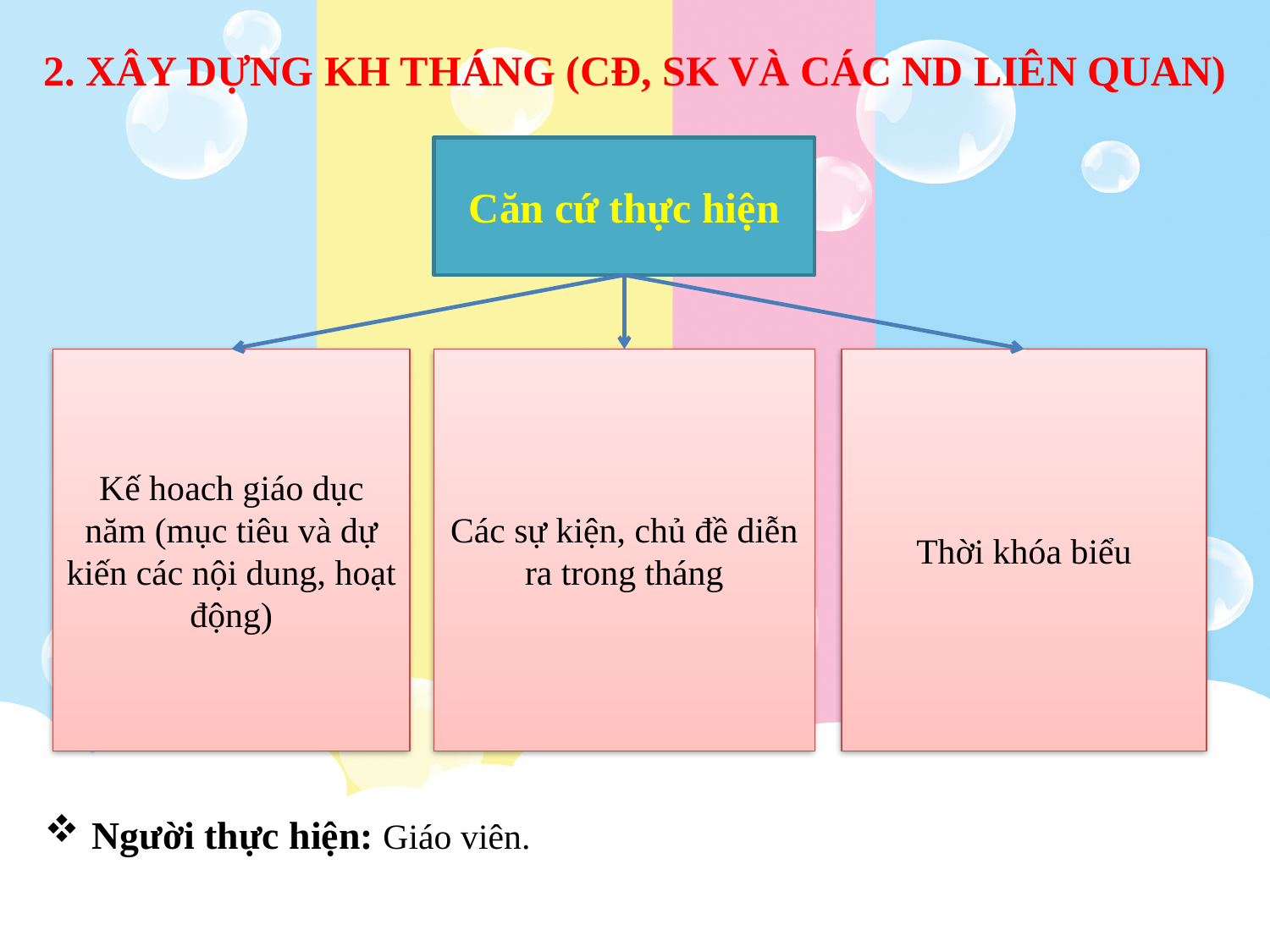

# 2. XÂY DỰNG KH THÁNG (CĐ, SK VÀ CÁC ND LIÊN QUAN)
Căn cứ thực hiện
Kế hoach giáo dục năm (mục tiêu và dự kiến các nội dung, hoạt động)
Các sự kiện, chủ đề diễn ra trong tháng
Thời khóa biểu
Người thực hiện: Giáo viên.